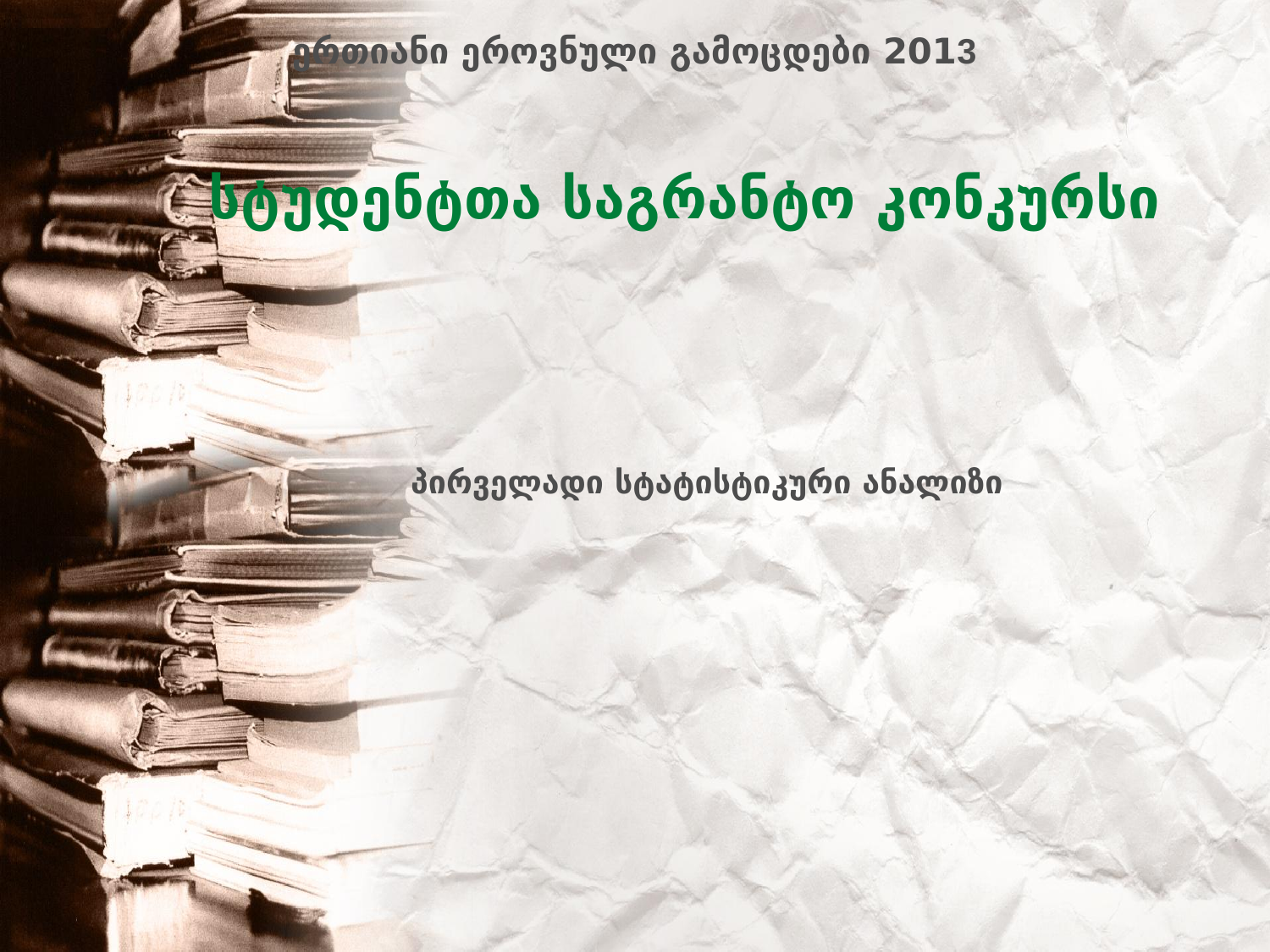

# ერთიანი ეროვნული გამოცდები 2013
სტუდენტთა საგრანტო კონკურსი
პირველადი სტატისტიკური ანალიზი